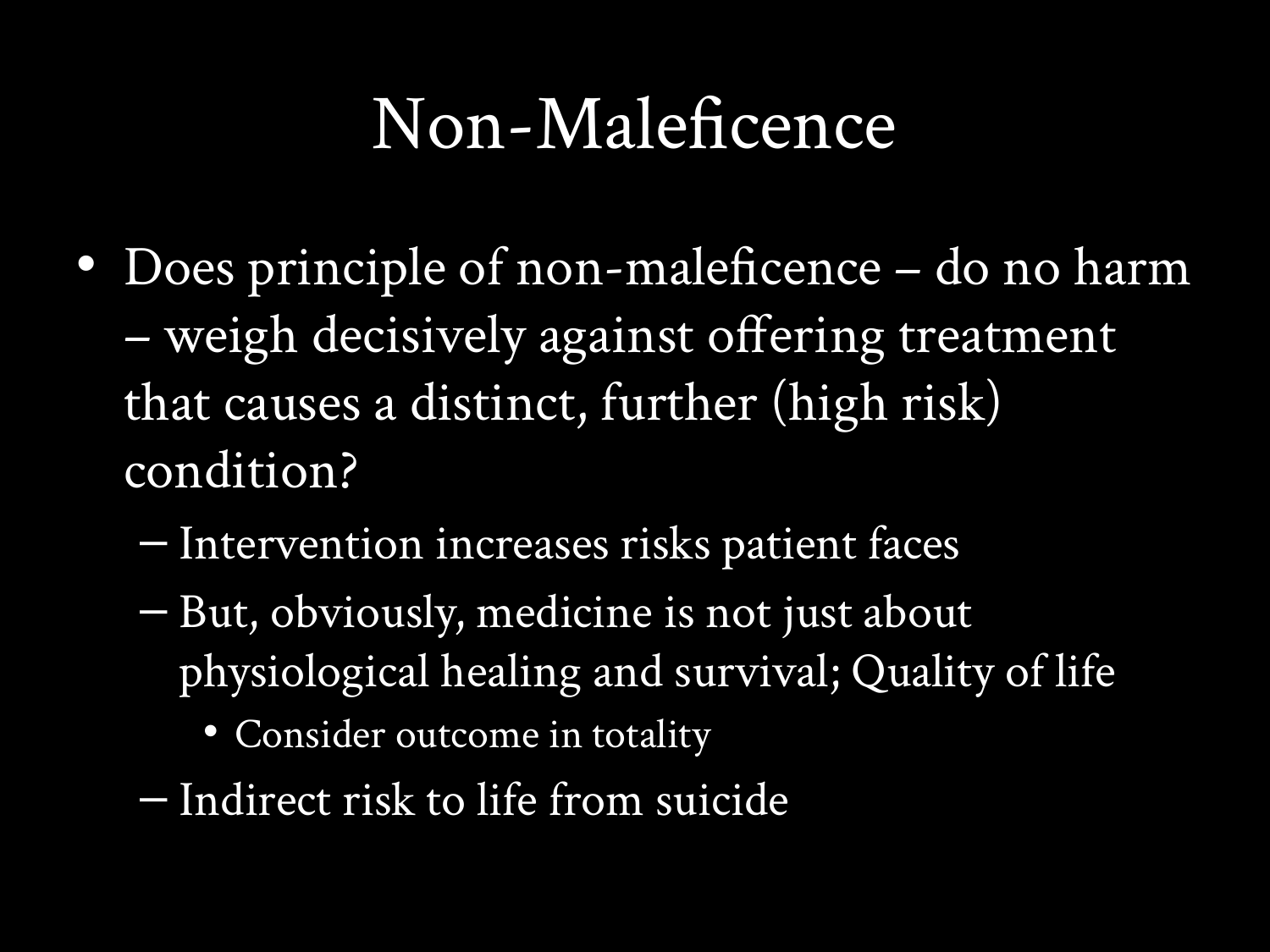

# Non-Maleficence
Does principle of non-maleficence – do no harm – weigh decisively against offering treatment that causes a distinct, further (high risk) condition?
Intervention increases risks patient faces
But, obviously, medicine is not just about physiological healing and survival; Quality of life
Consider outcome in totality
Indirect risk to life from suicide